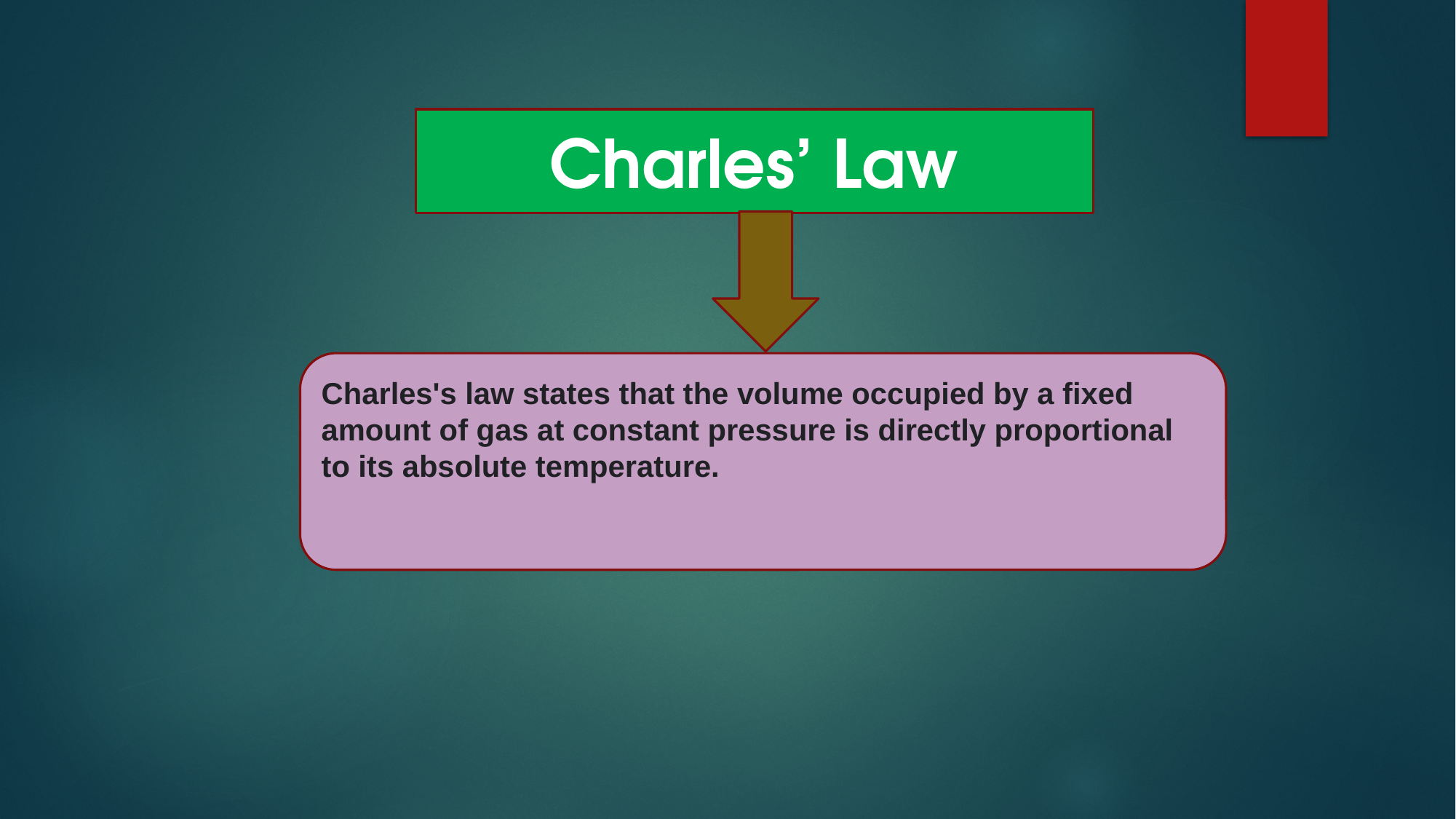

Charles’ Law

Charles's law states that the volume occupied by a fixed amount of gas at constant pressure is directly proportional to its absolute temperature.